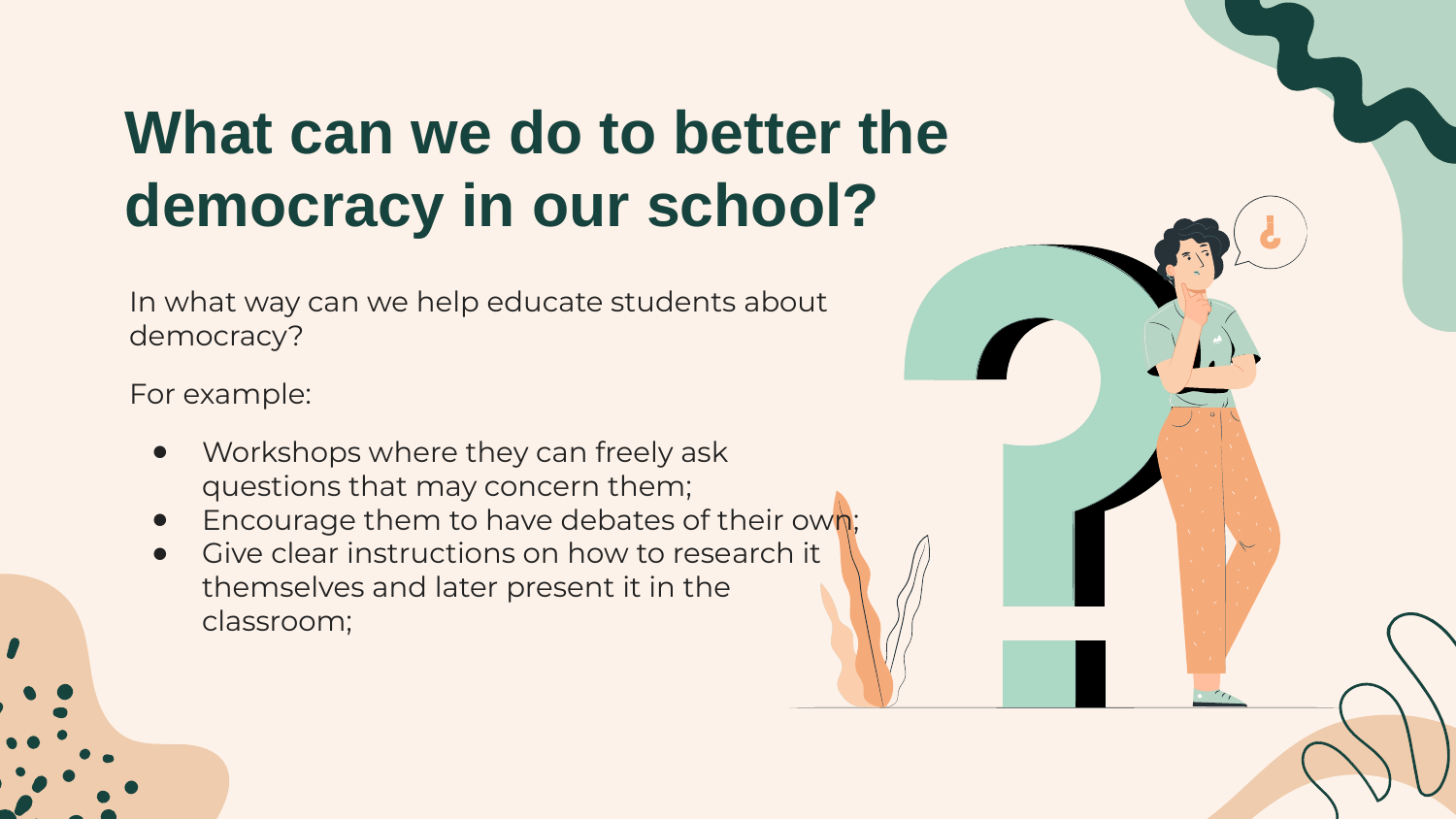

# What can we do to better the democracy in our school?

In what way can we help educate students about democracy?
For example:
Workshops where they can freely ask questions that may concern them;
Encourage them to have debates of their own;
Give clear instructions on how to research it themselves and later present it in the classroom;